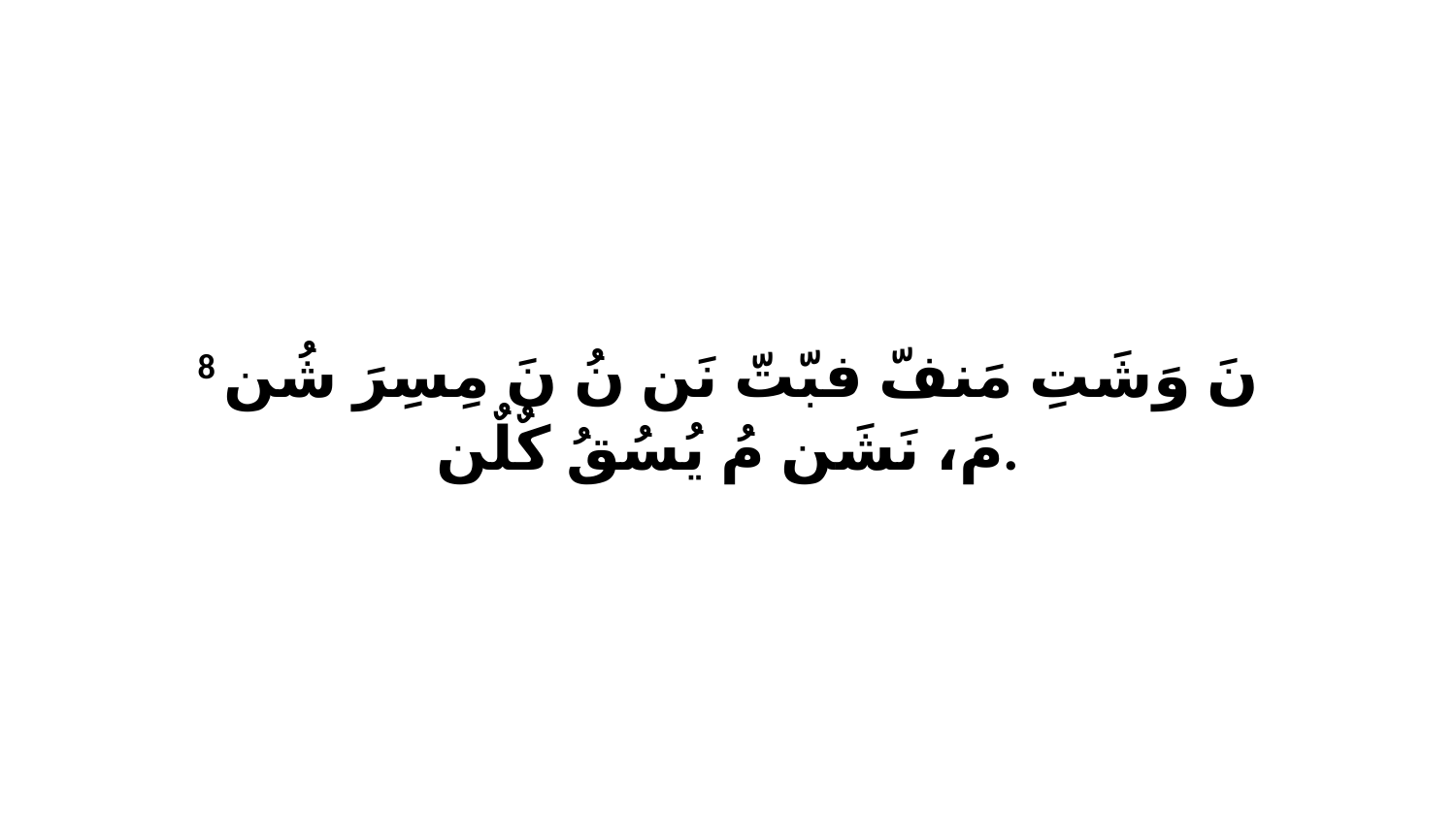

8 نَ وَشَتِ مَنفّ فبّتّ نَن نُ نَ مِسِرَ شُن مَ، نَشَن مُ يُسُقُ كٌلٌن.